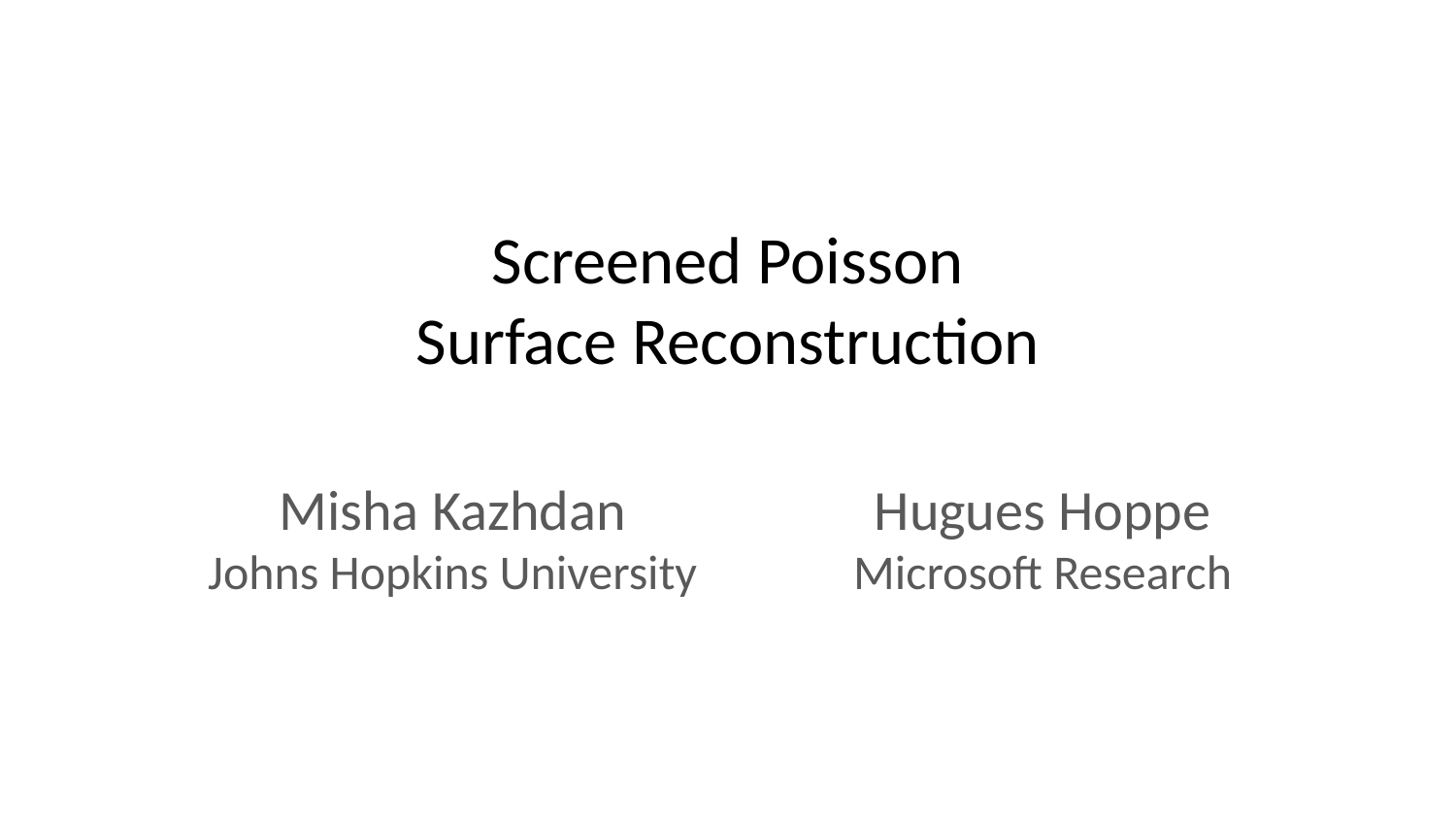

# Screened Poisson Surface Reconstruction
Misha Kazhdan
Johns Hopkins University
Hugues Hoppe
Microsoft Research